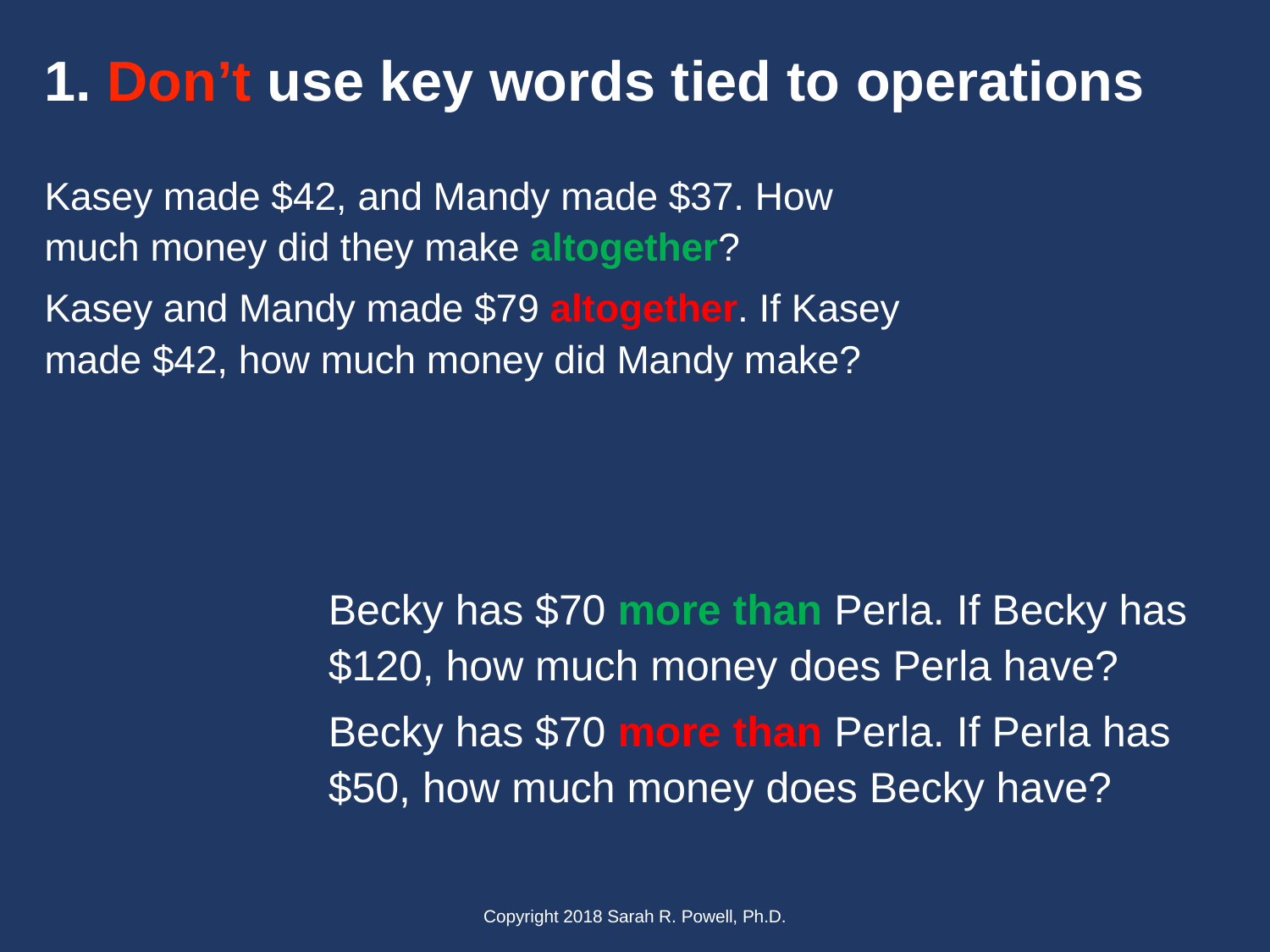

# 1. Don’t use key words tied to operations
Kasey made $42, and Mandy made $37. How much money did they make altogether?
Kasey and Mandy made $79 altogether. If Kasey made $42, how much money did Mandy make?

Becky has $70 more than Perla. If Becky has $120, how much money does Perla have?
Becky has $70 more than Perla. If Perla has $50, how much money does Becky have?

Copyright 2018 Sarah R. Powell, Ph.D.